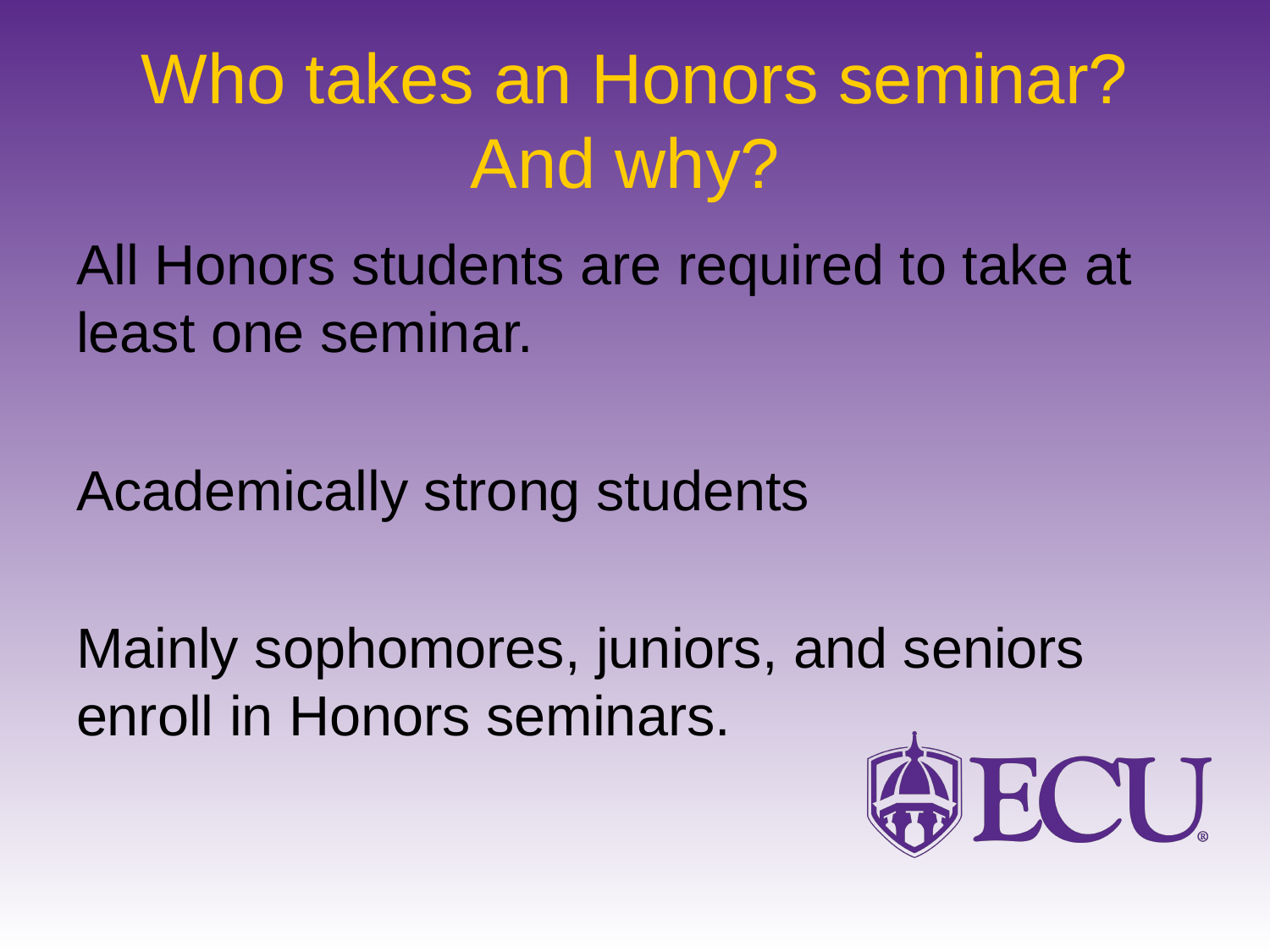

# Who takes an Honors seminar? And why?
All Honors students are required to take at least one seminar.

Academically strong students

Mainly sophomores, juniors, and seniors enroll in Honors seminars.